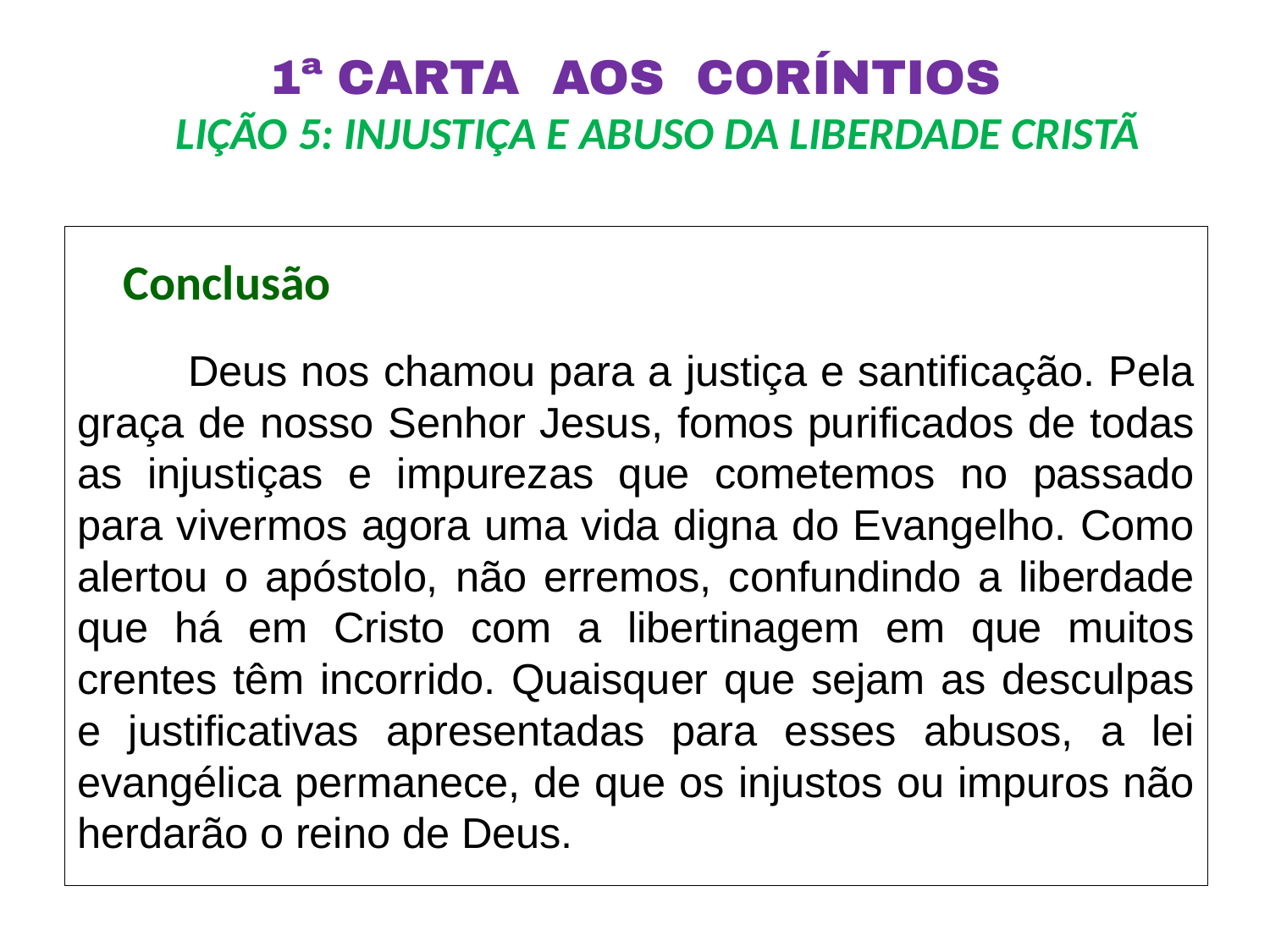

# 1ª CARTA  AOS  CORÍNTIOS LIÇÃO 5: INJUSTIÇA E ABUSO DA LIBERDADE CRISTÃ
   Conclusão

	Deus nos chamou para a justiça e santificação. Pela graça de nosso Senhor Jesus, fomos purificados de todas as injustiças e impurezas que cometemos no passado para vivermos agora uma vida digna do Evangelho. Como alertou o apóstolo, não erremos, confundindo a liberdade que há em Cristo com a libertinagem em que muitos crentes têm incorrido. Quaisquer que sejam as desculpas e justificativas apresentadas para esses abusos, a lei evangélica permanece, de que os injustos ou impuros não herdarão o reino de Deus.